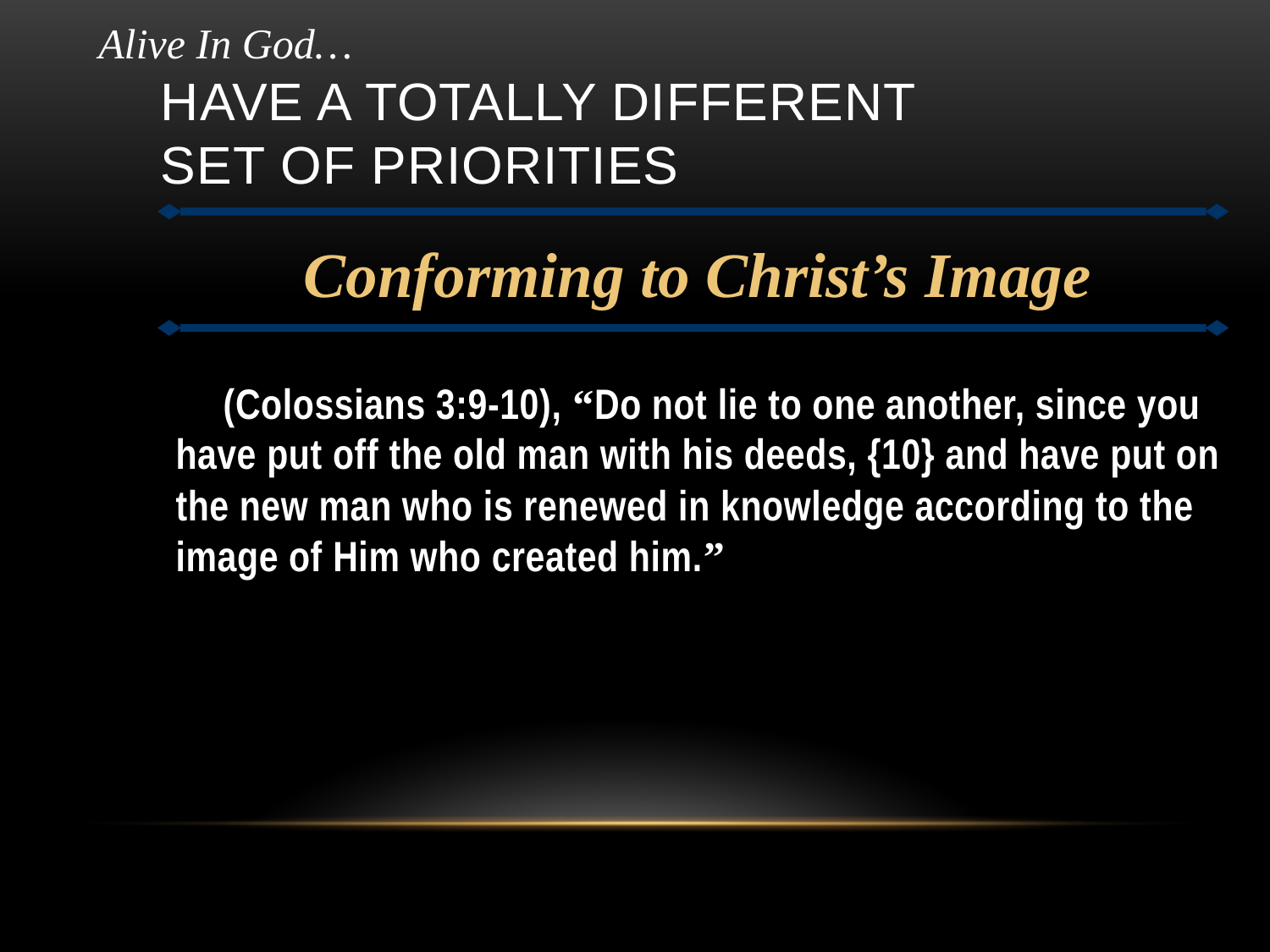

Alive In God…
# Have A Totally Different Set of Priorities

Conforming to Christ’s Image

(Colossians 3:9-10), “Do not lie to one another, since you have put off the old man with his deeds, {10} and have put on the new man who is renewed in knowledge according to the image of Him who created him.”